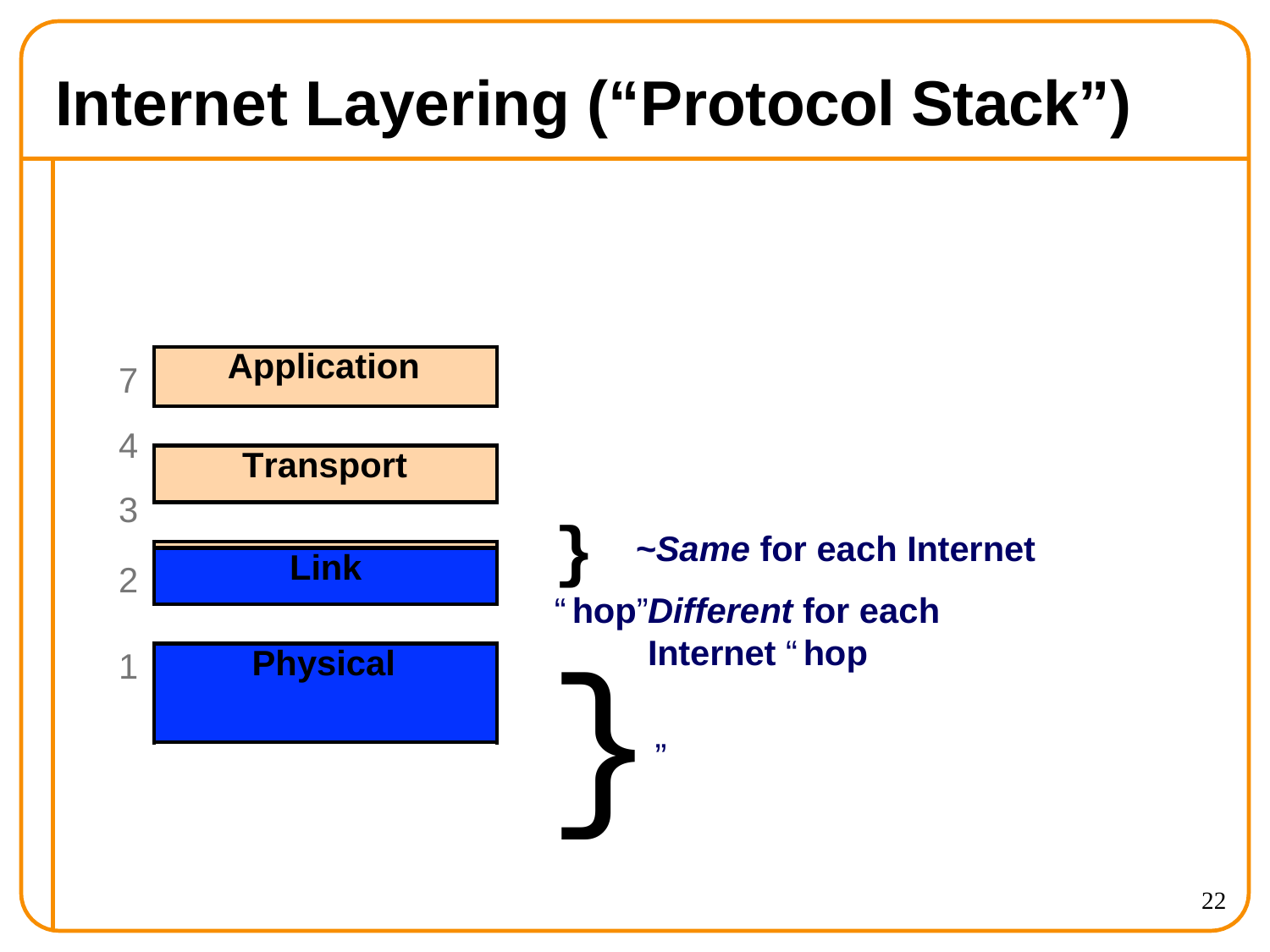

Internet Layering (“Protocol Stack”)
| Application |
| --- |
|  |
| Transport |
|  |
| (Inter)Network |
7

4

3

2
} ~Same for each Internet “hop”
}”
| Link |
| --- |
|  |
| Physical |
Different for each
Internet “hop
1
22